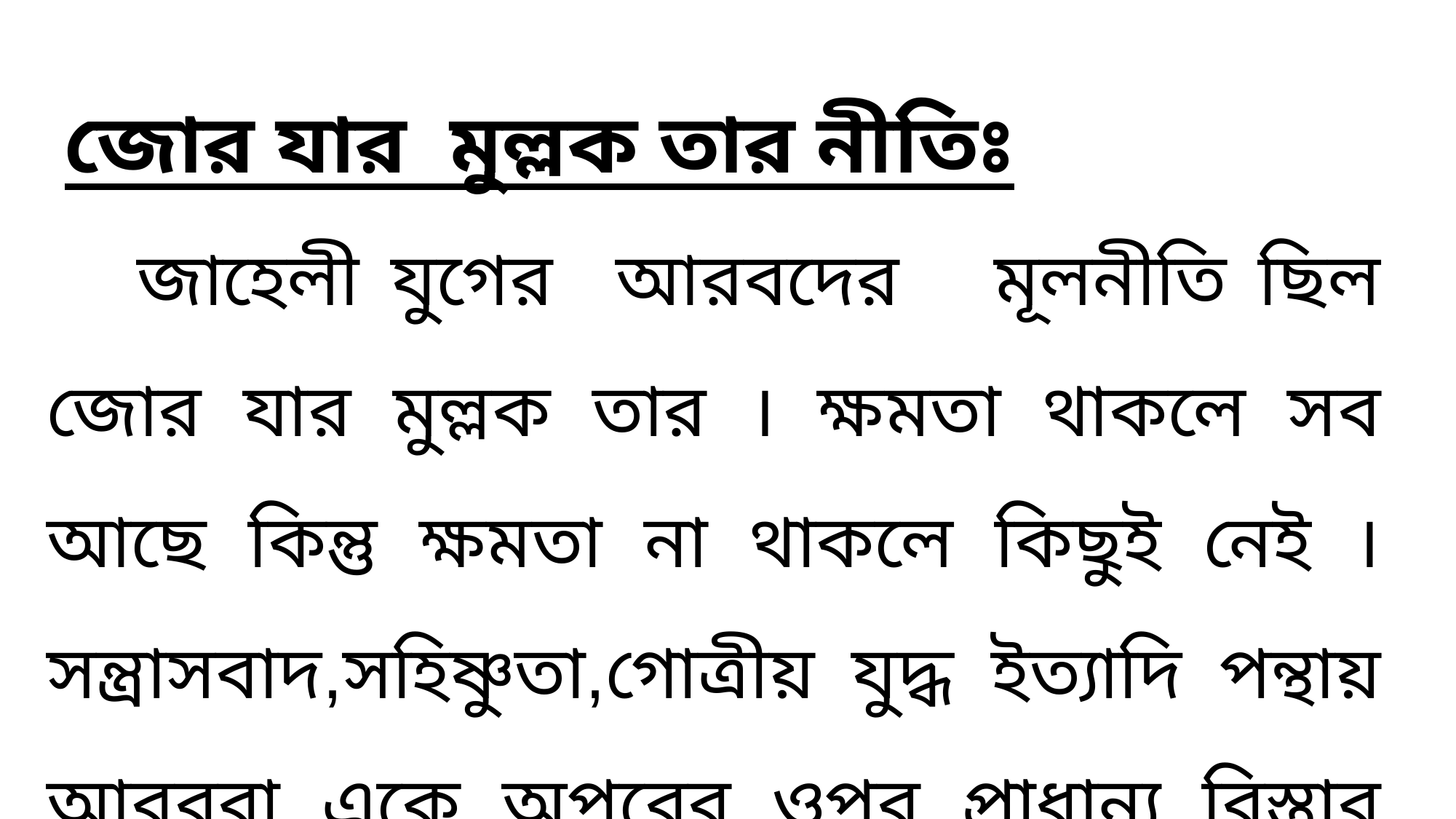

জোর যার  মুল্লক তার নীতিঃ
   জাহেলী যুগের  আরবদের   মূলনীতি ছিল জোর যার মুল্লক তার । ক্ষমতা থাকলে সব আছে কিন্তু ক্ষমতা না থাকলে কিছুই নেই । সন্ত্রাসবাদ,সহিষ্ণুতা,গোত্রীয় যুদ্ধ ইত্যাদি পন্থায় আরবরা একে অপরের ওপর প্রাধান্য বিস্তার করতো।